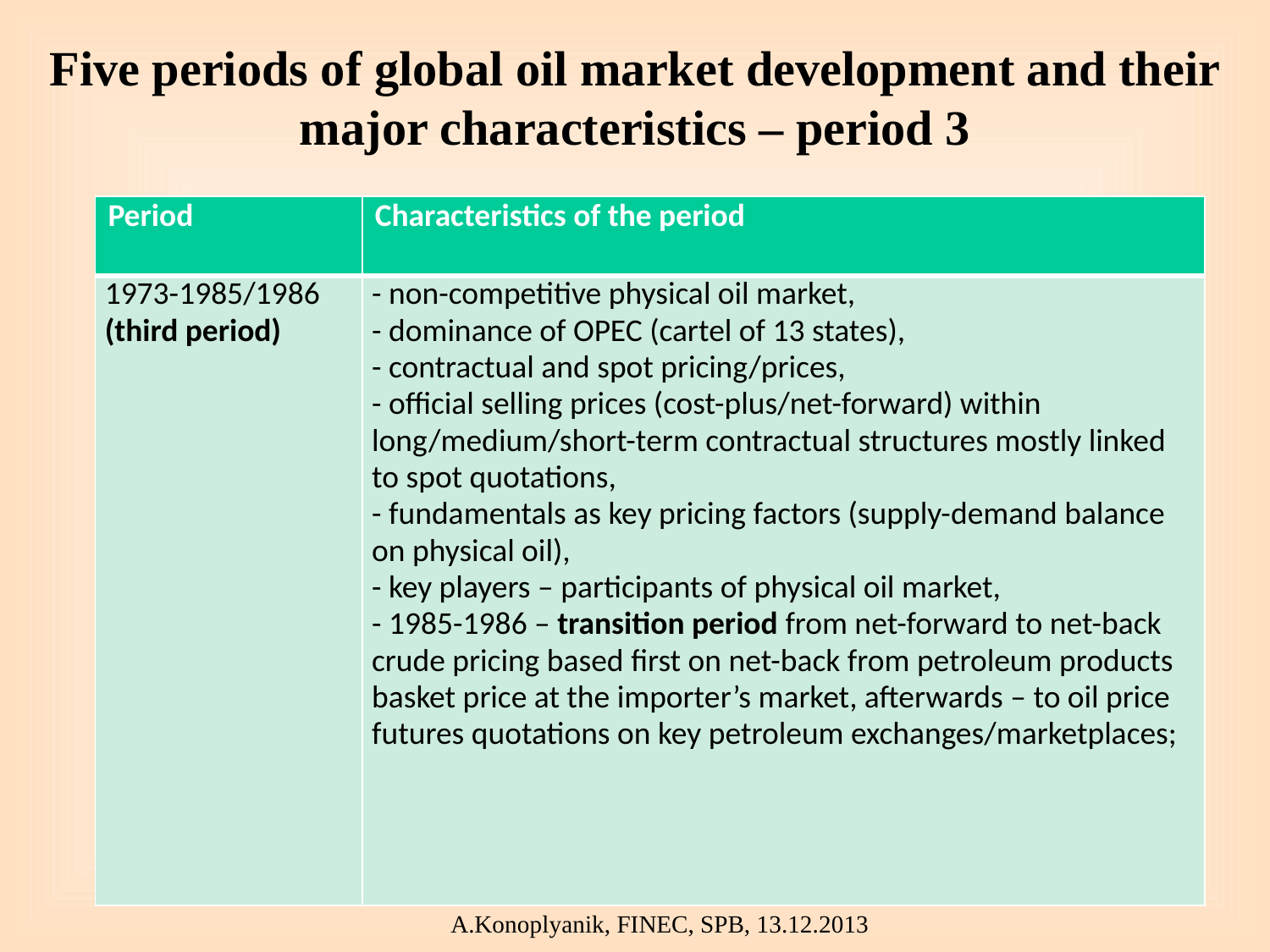

# Five periods of global oil market development and their major characteristics – period 3
| Period | Characteristics of the period |
| --- | --- |
| 1973-1985/1986 (third period) | - non-competitive physical oil market, - dominance of OPEC (cartel of 13 states), - contractual and spot pricing/prices, - official selling prices (cost-plus/net-forward) within long/medium/short-term contractual structures mostly linked to spot quotations, - fundamentals as key pricing factors (supply-demand balance on physical oil), - key players – participants of physical oil market, - 1985-1986 – transition period from net-forward to net-back crude pricing based first on net-back from petroleum products basket price at the importer’s market, afterwards – to oil price futures quotations on key petroleum exchanges/marketplaces; |
A.Konoplyanik, FINEC, SPB, 13.12.2013